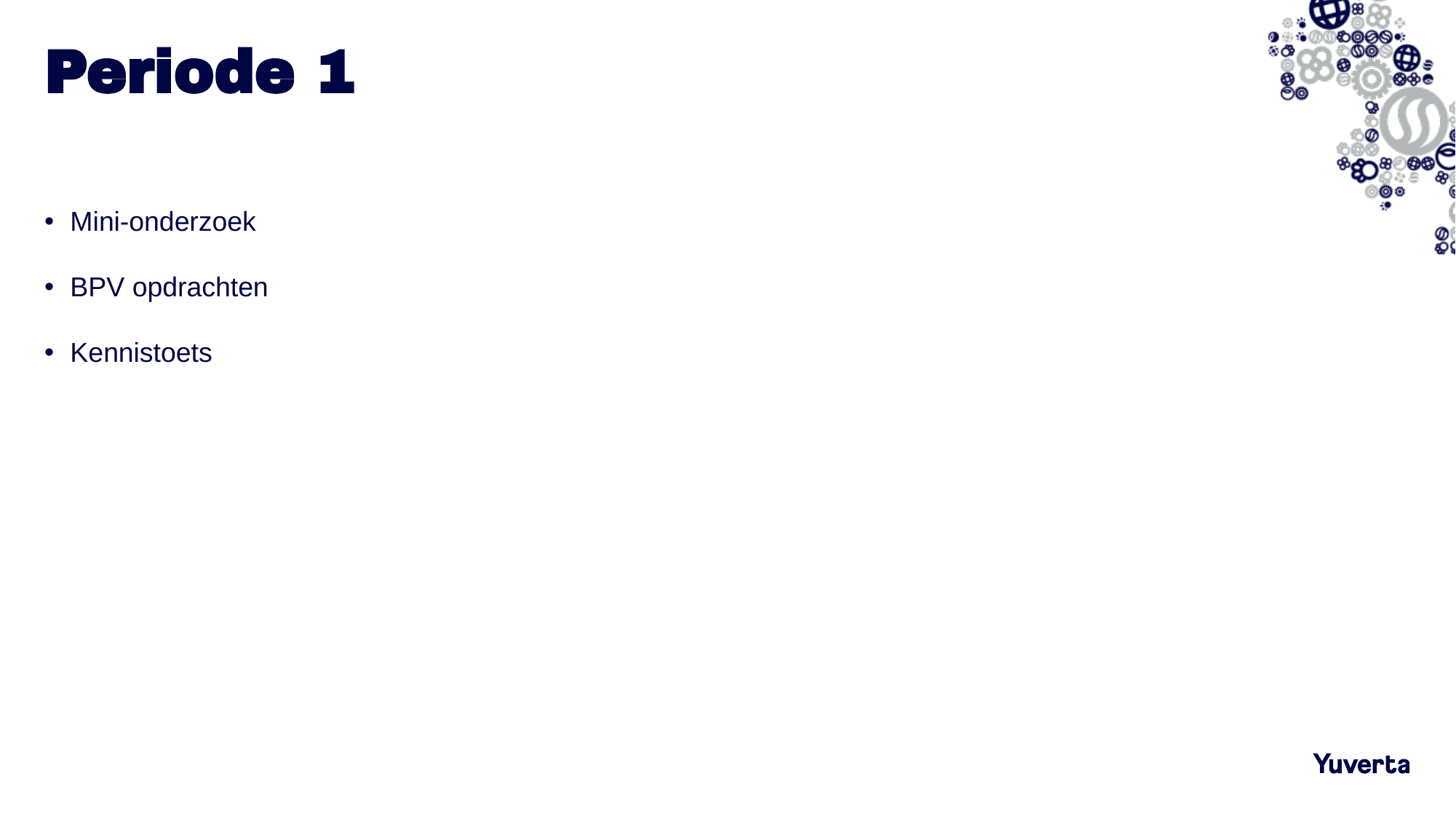

# Periode 1
Mini-onderzoek

BPV opdrachten

Kennistoets